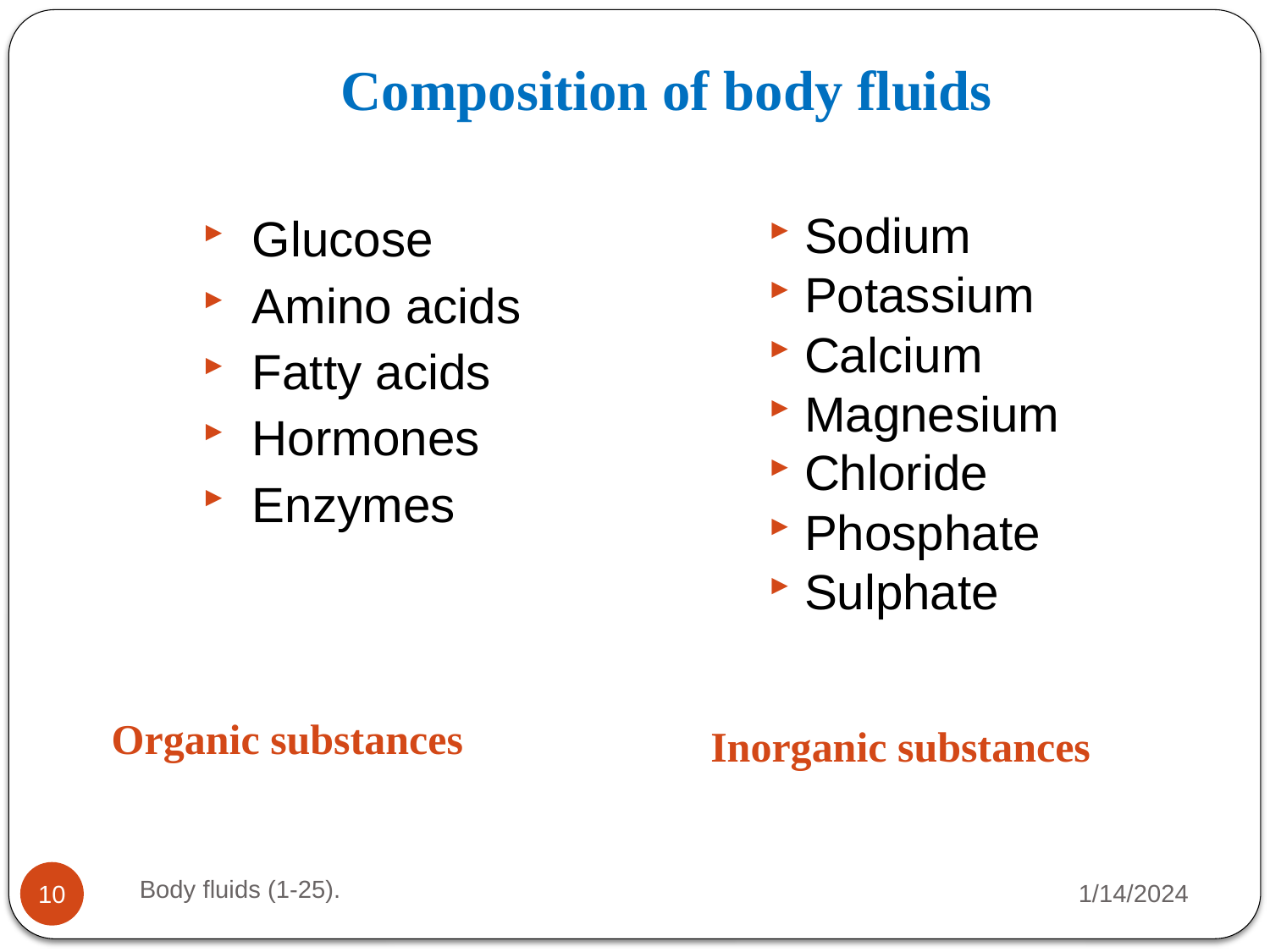

# Composition of body fluids
Sodium
Potassium
Calcium
Magnesium
Chloride
Phosphate
Sulphate

 Glucose
 Amino acids
 Fatty acids
 Hormones
 Enzymes

Organic substances

Inorganic substances

Body fluids (1-25).
1/14/2024
10